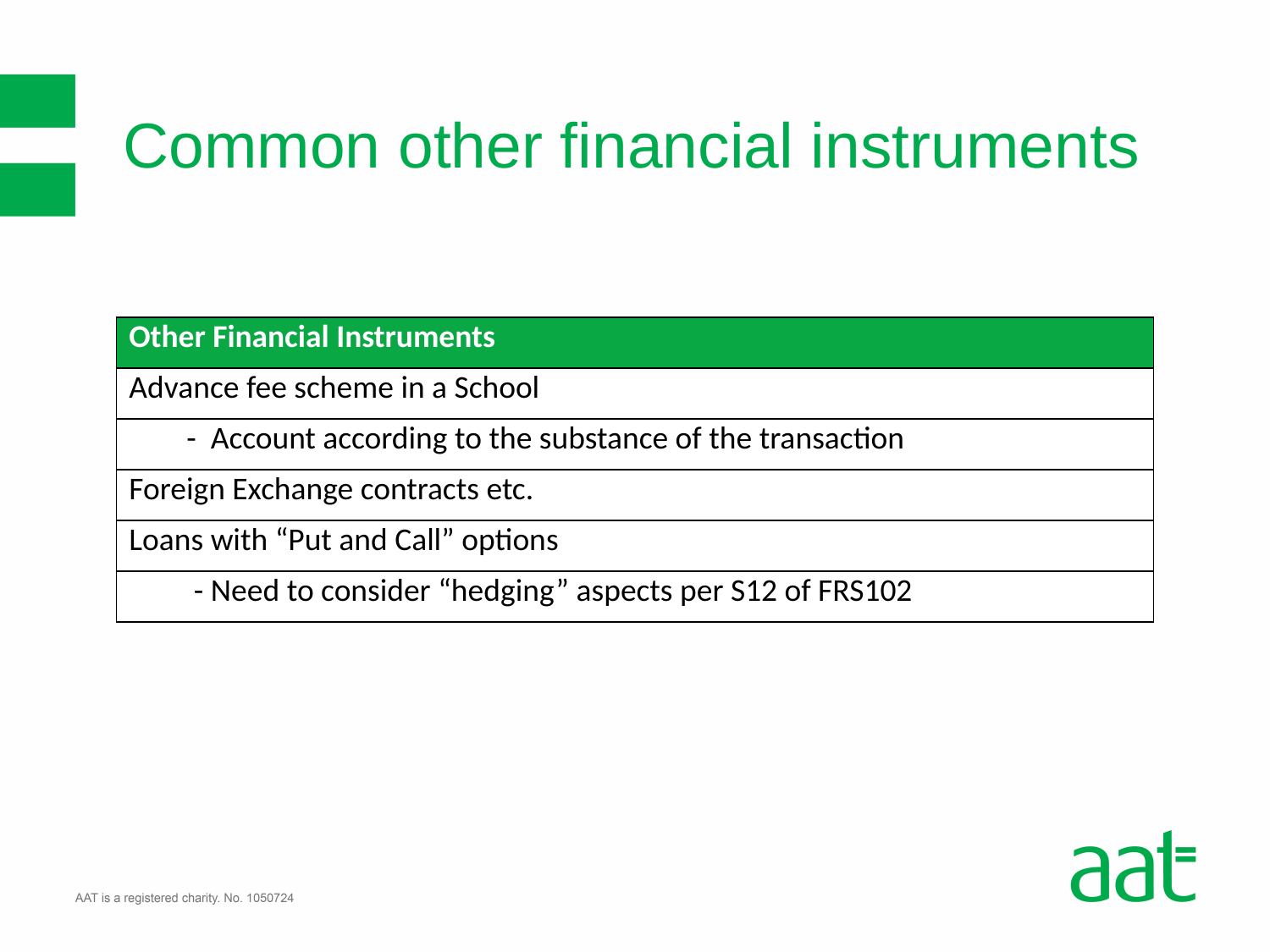

# Common other financial instruments
| Other Financial Instruments |
| --- |
| Advance fee scheme in a School |
| - Account according to the substance of the transaction |
| Foreign Exchange contracts etc. |
| Loans with “Put and Call” options |
| - Need to consider “hedging” aspects per S12 of FRS102 |